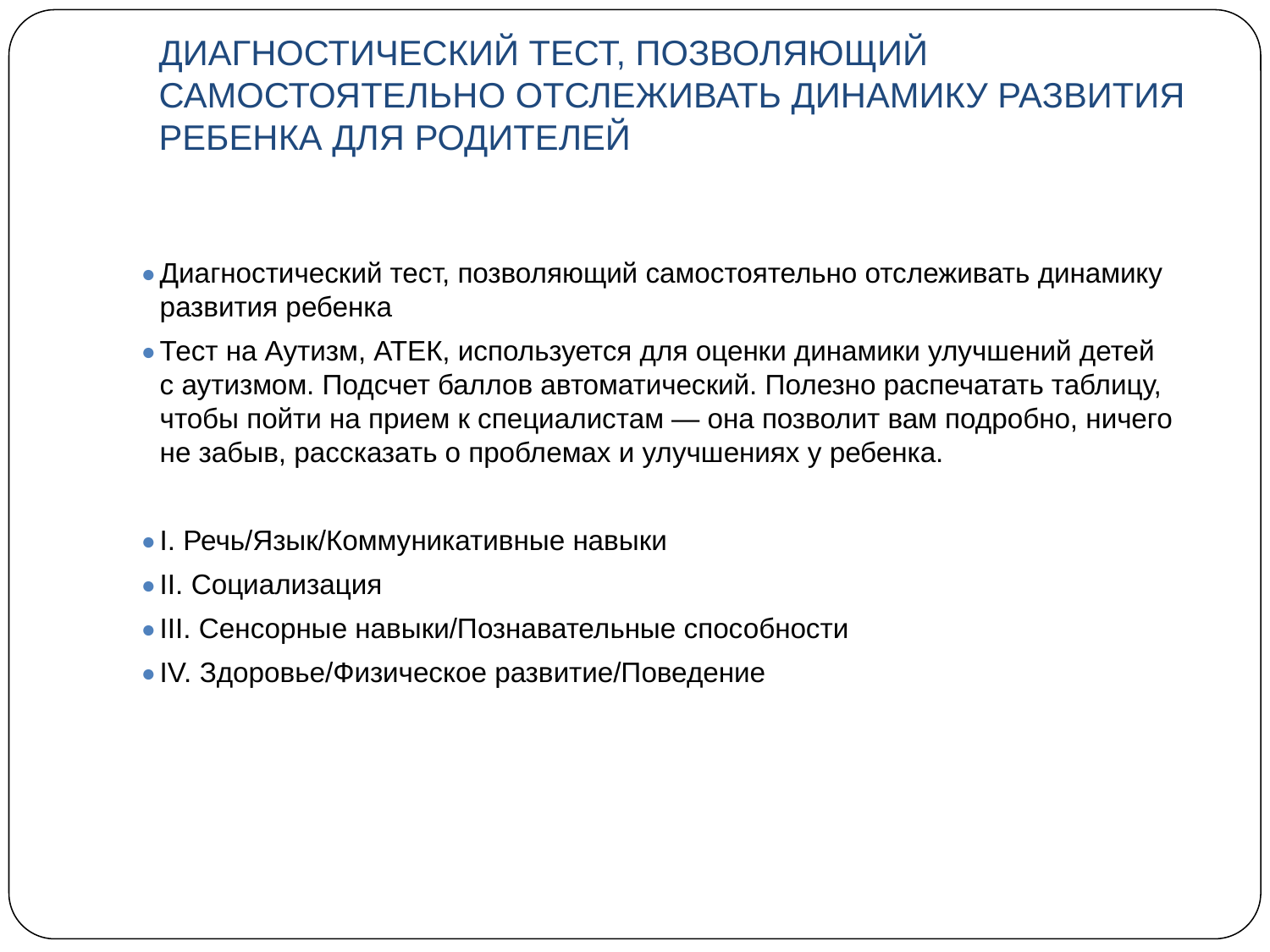

# ДИАГНОСТИЧЕСКИЙ ТЕСТ, ПОЗВОЛЯЮЩИЙ САМОСТОЯТЕЛЬНО ОТСЛЕЖИВАТЬ ДИНАМИКУ РАЗВИТИЯ РЕБЕНКА ДЛЯ РОДИТЕЛЕЙ
Диагностический тест, позволяющий самостоятельно отслеживать динамику развития ребенка
Тест на Аутизм, АТЕК, используется для оценки динамики улучшений детей с аутизмом. Подсчет баллов автоматический. Полезно распечатать таблицу, чтобы пойти на прием к специалистам — она позволит вам подробно, ничего не забыв, рассказать о проблемах и улучшениях у ребенка.

I. Речь/Язык/Коммуникативные навыки
II. Социализация
III. Сенсорные навыки/Познавательные способности
IV. Здоровье/Физическое развитие/Поведение